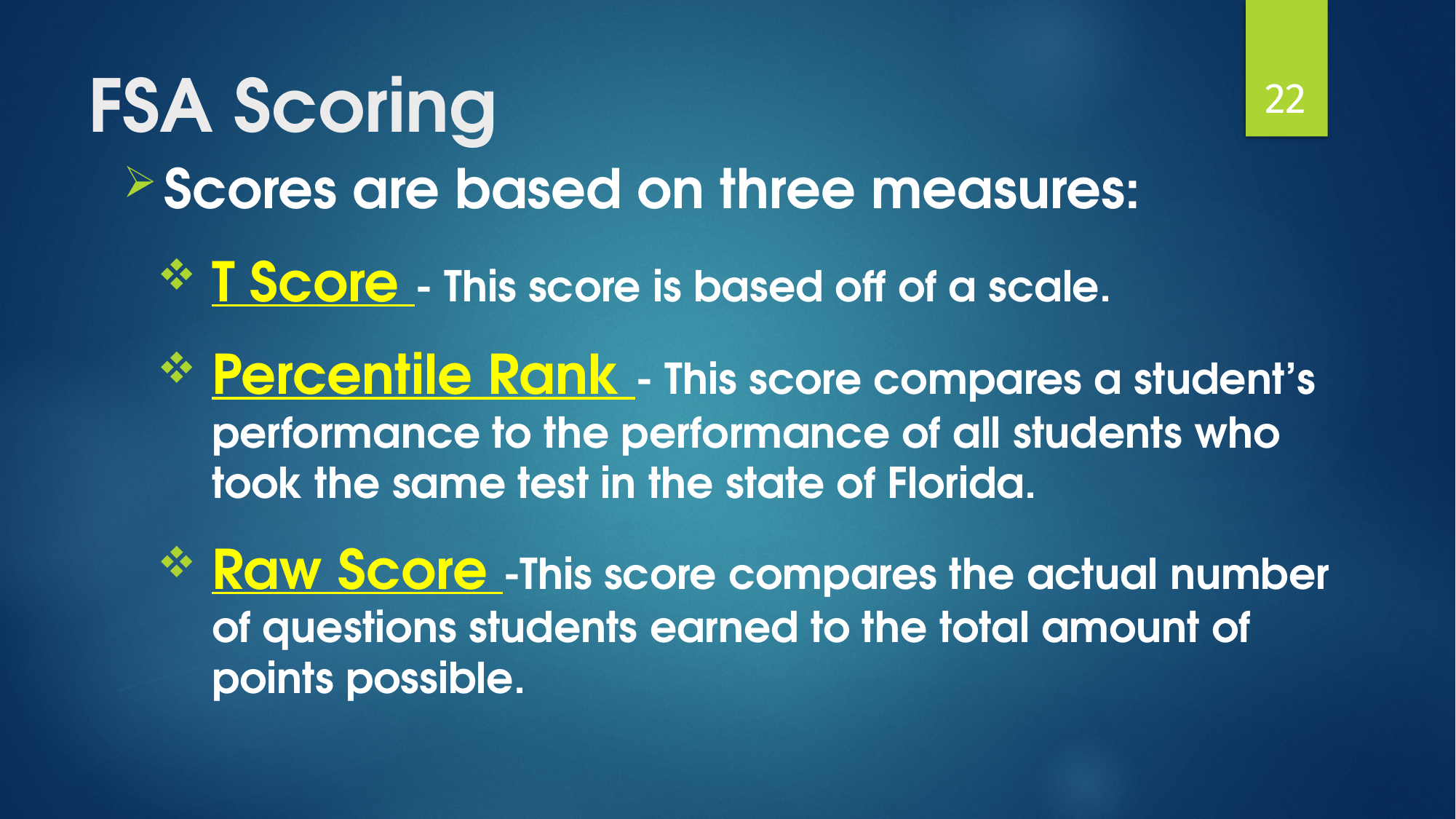

22
# FSA Scoring
Scores are based on three measures:
T Score - This score is based off of a scale.
Percentile Rank - This score compares a student’s performance to the performance of all students who took the same test in the state of Florida.
Raw Score -This score compares the actual number of questions students earned to the total amount of points possible.